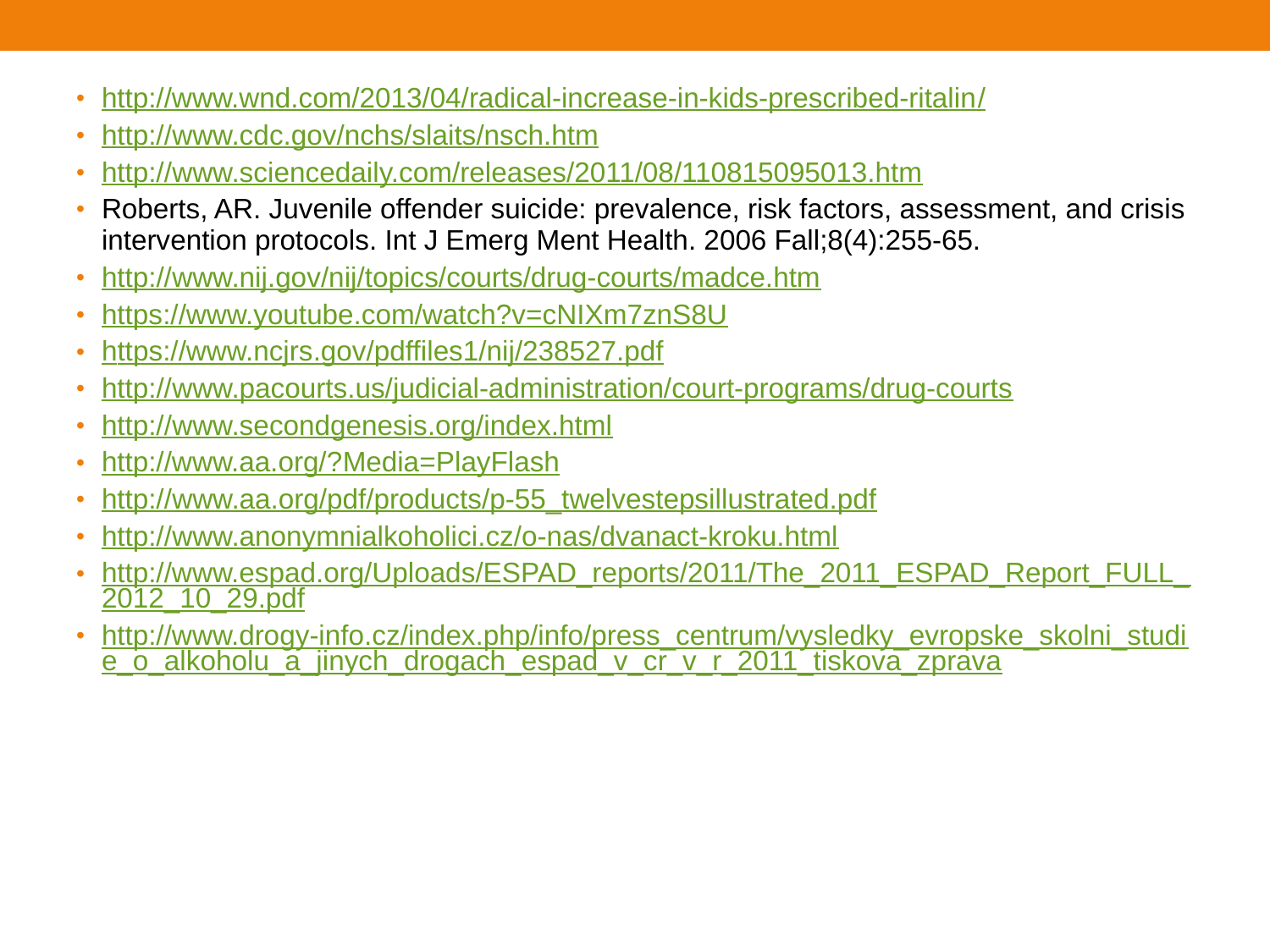

http://www.wnd.com/2013/04/radical-increase-in-kids-prescribed-ritalin/
http://www.cdc.gov/nchs/slaits/nsch.htm
http://www.sciencedaily.com/releases/2011/08/110815095013.htm
Roberts, AR. Juvenile offender suicide: prevalence, risk factors, assessment, and crisis intervention protocols. Int J Emerg Ment Health. 2006 Fall;8(4):255-65.
http://www.nij.gov/nij/topics/courts/drug-courts/madce.htm
https://www.youtube.com/watch?v=cNIXm7znS8U
https://www.ncjrs.gov/pdffiles1/nij/238527.pdf
http://www.pacourts.us/judicial-administration/court-programs/drug-courts
http://www.secondgenesis.org/index.html
http://www.aa.org/?Media=PlayFlash
http://www.aa.org/pdf/products/p-55_twelvestepsillustrated.pdf
http://www.anonymnialkoholici.cz/o-nas/dvanact-kroku.html
http://www.espad.org/Uploads/ESPAD_reports/2011/The_2011_ESPAD_Report_FULL_2012_10_29.pdf
http://www.drogy-info.cz/index.php/info/press_centrum/vysledky_evropske_skolni_studie_o_alkoholu_a_jinych_drogach_espad_v_cr_v_r_2011_tiskova_zprava